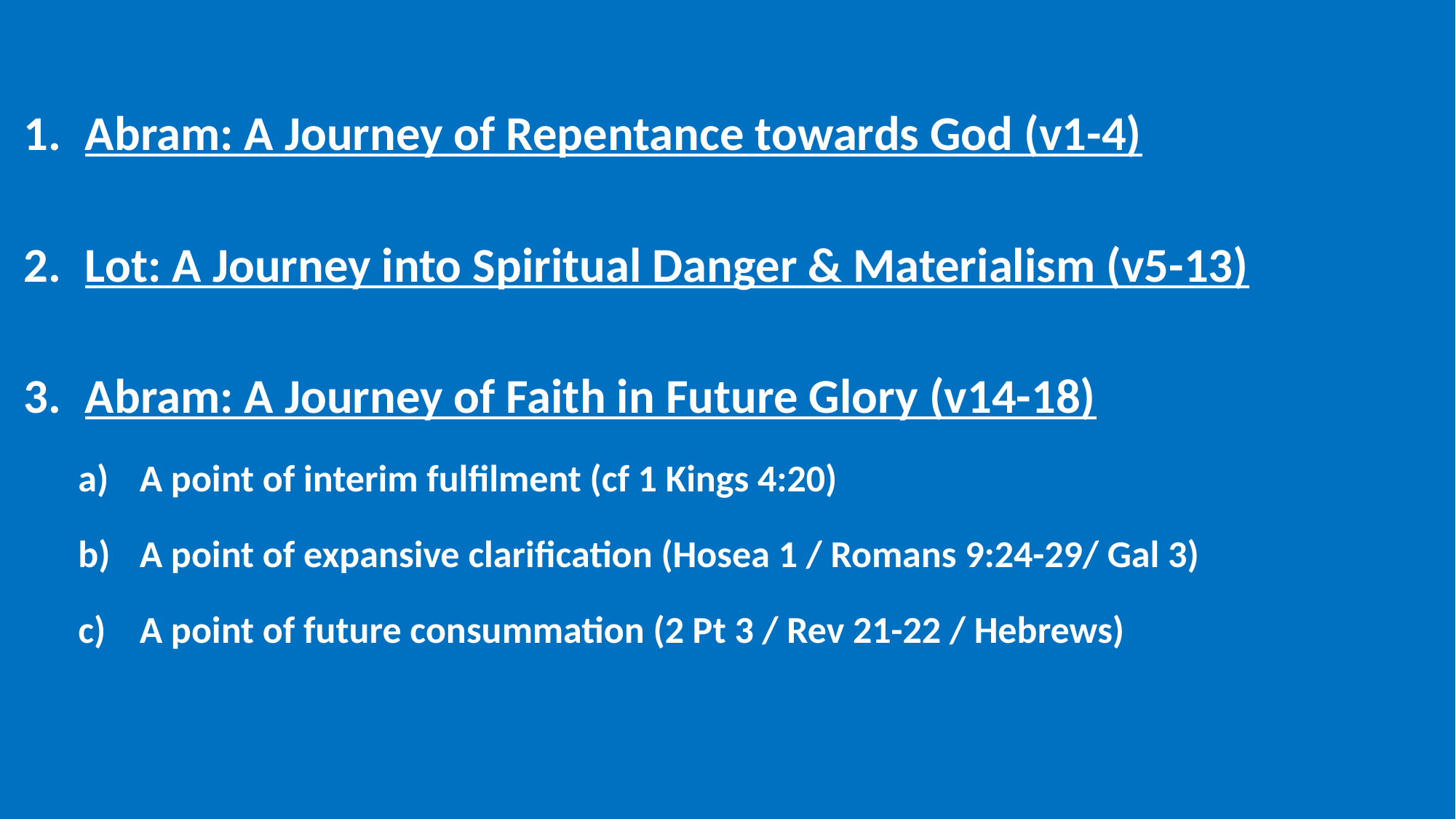

Abram: A Journey of Repentance towards God (v1-4)
Lot: A Journey into Spiritual Danger & Materialism (v5-13)
Abram: A Journey of Faith in Future Glory (v14-18)
A point of interim fulfilment (cf 1 Kings 4:20)
A point of expansive clarification (Hosea 1 / Romans 9:24-29/ Gal 3)
A point of future consummation (2 Pt 3 / Rev 21-22 / Hebrews)